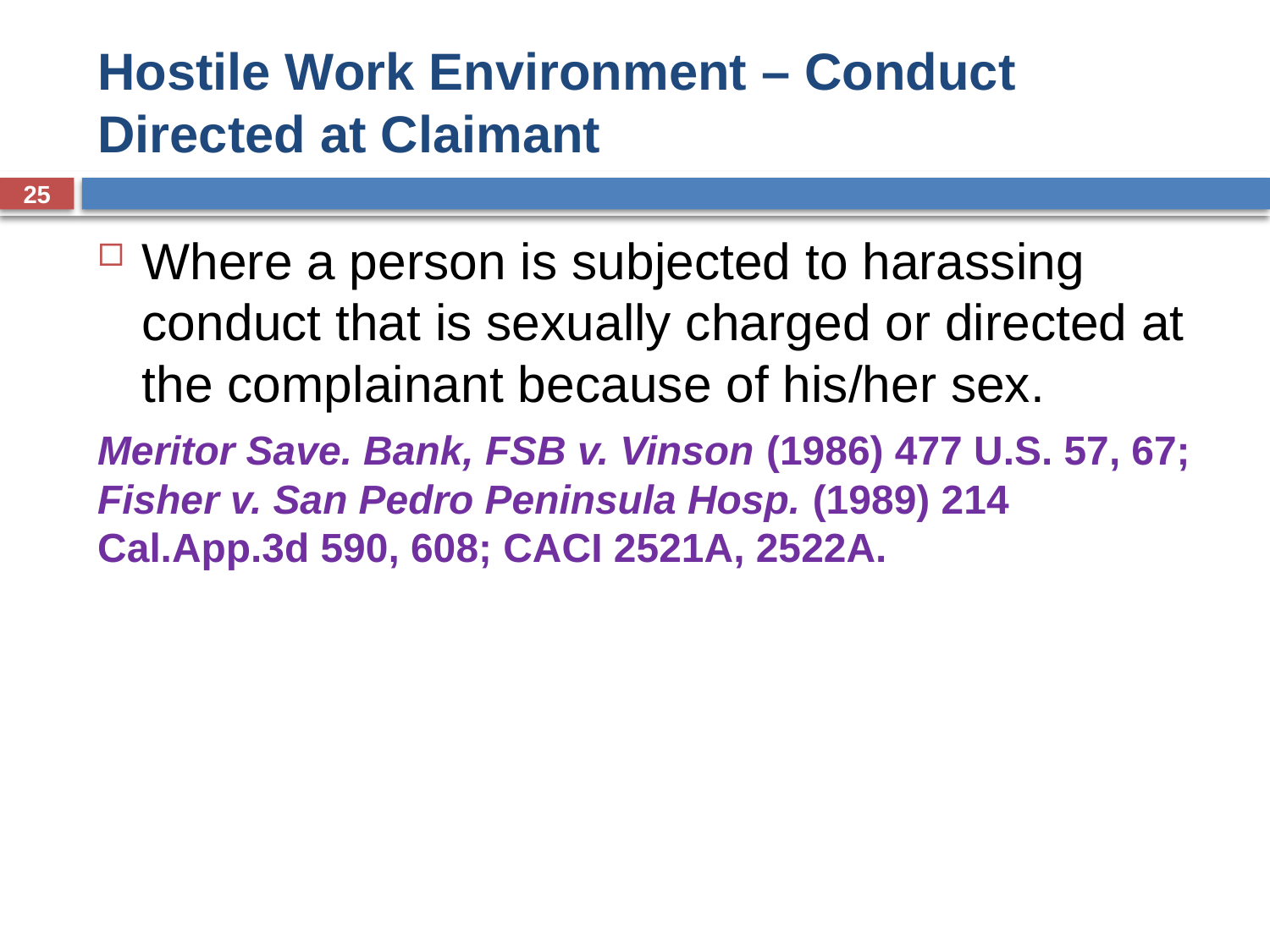

# Hostile Work Environment – Conduct Directed at Claimant
25
Where a person is subjected to harassing conduct that is sexually charged or directed at the complainant because of his/her sex.
Meritor Save. Bank, FSB v. Vinson (1986) 477 U.S. 57, 67; Fisher v. San Pedro Peninsula Hosp. (1989) 214 Cal.App.3d 590, 608; CACI 2521A, 2522A.